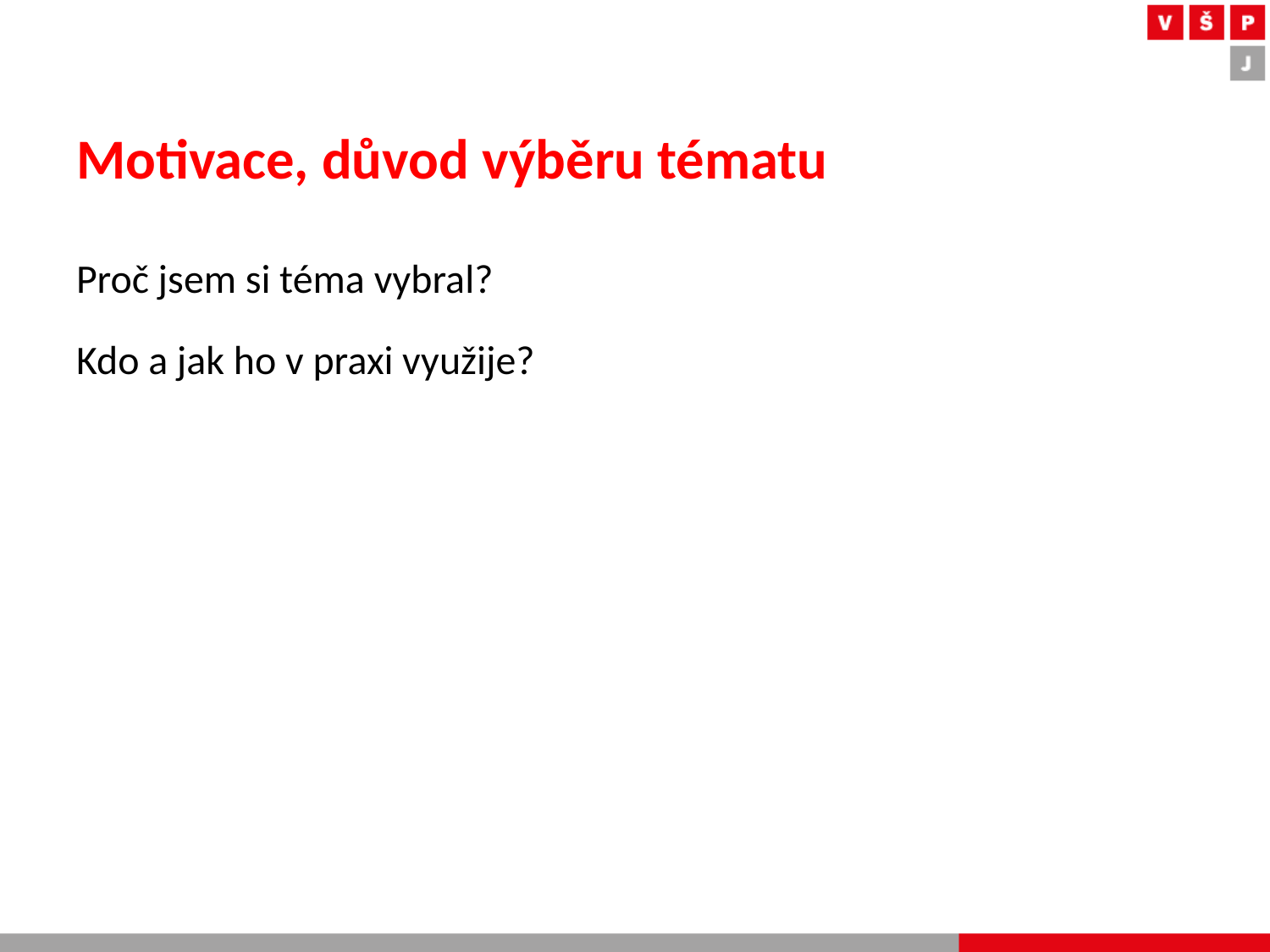

# Motivace, důvod výběru tématu
Proč jsem si téma vybral?
Kdo a jak ho v praxi využije?